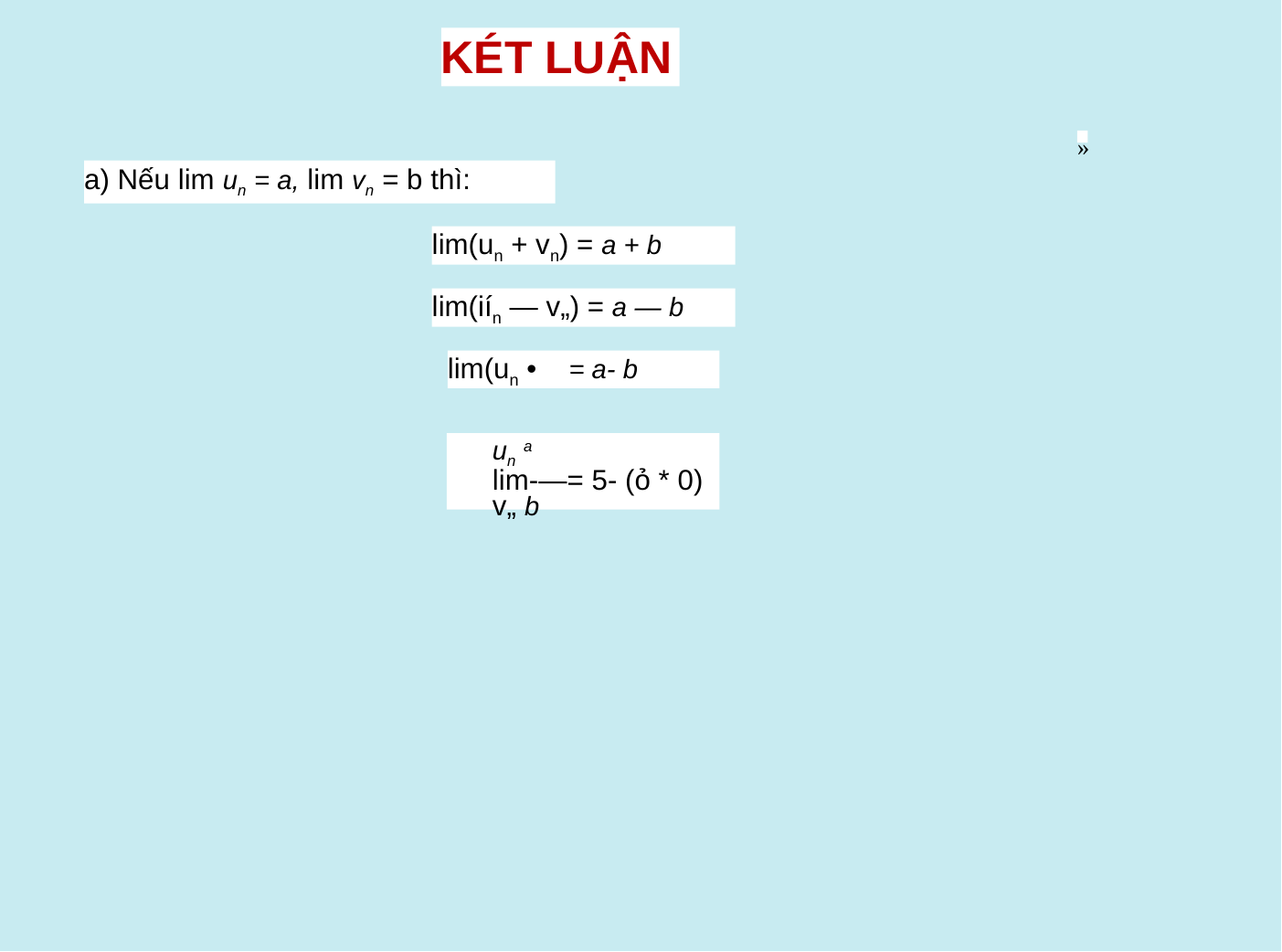

KÉT LUẬN
»
a) Nếu lim un = a, lim vn = b thì:
lim(un + vn) = a + b
lim(iín — v„) = a — b
lim(un •    = a- b
un a
lim-—= 5- (ỏ * 0)
v„ b